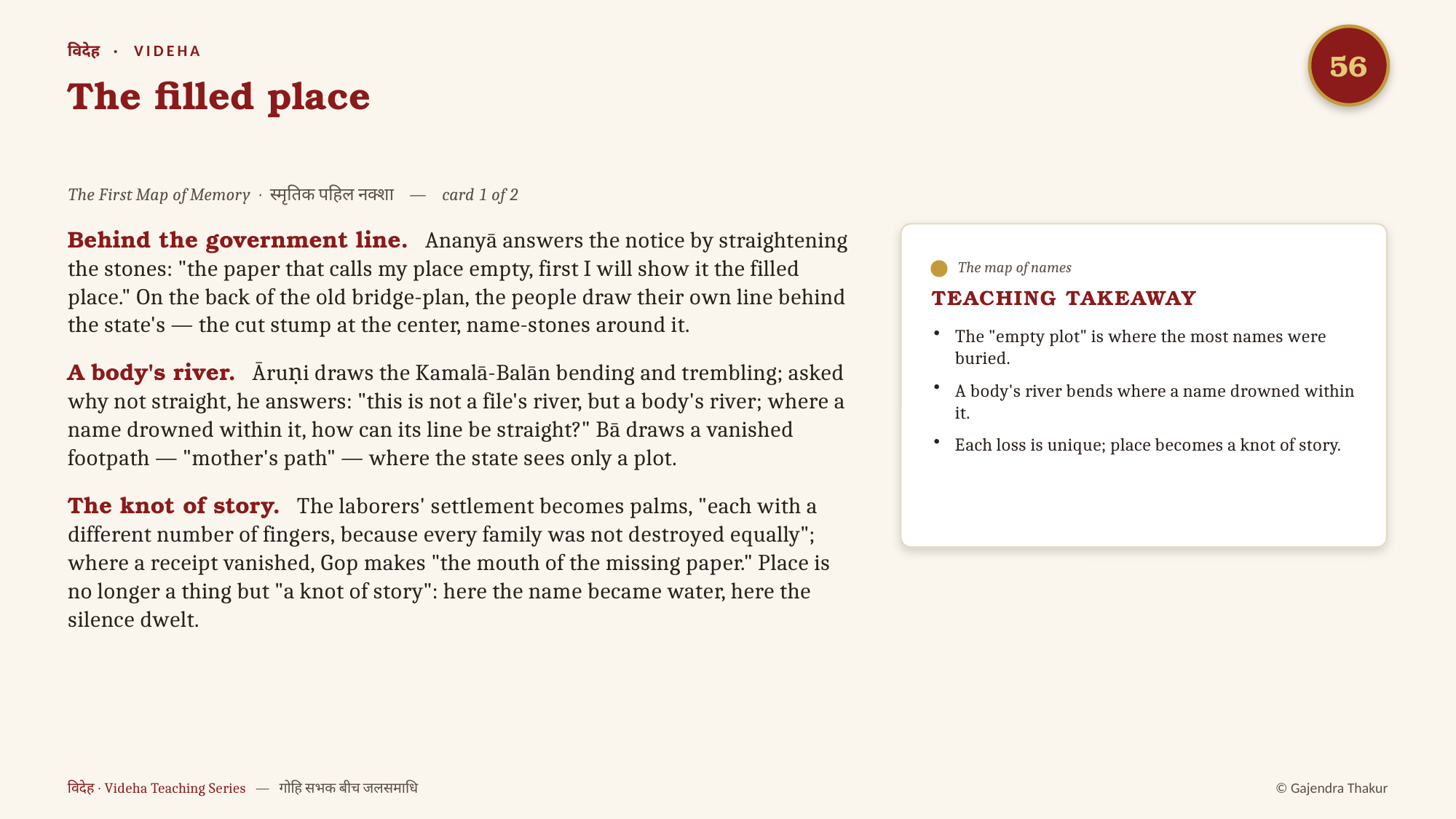

56
विदेह  ·  VIDEHA
The filled place
The First Map of Memory  ·  स्मृतिक पहिल नक्शा    —    card 1 of 2
Behind the government line.  Ananyā answers the notice by straightening the stones: "the paper that calls my place empty, first I will show it the filled place." On the back of the old bridge-plan, the people draw their own line behind the state's — the cut stump at the center, name-stones around it.
A body's river.  Āruṇi draws the Kamalā-Balān bending and trembling; asked why not straight, he answers: "this is not a file's river, but a body's river; where a name drowned within it, how can its line be straight?" Bā draws a vanished footpath — "mother's path" — where the state sees only a plot.
The knot of story.  The laborers' settlement becomes palms, "each with a different number of fingers, because every family was not destroyed equally"; where a receipt vanished, Gop makes "the mouth of the missing paper." Place is no longer a thing but "a knot of story": here the name became water, here the silence dwelt.

The map of names

TEACHING TAKEAWAY
The "empty plot" is where the most names were buried.
A body's river bends where a name drowned within it.
Each loss is unique; place becomes a knot of story.
विदेह · Videha Teaching Series   —   गोहि सभक बीच जलसमाधि
© Gajendra Thakur